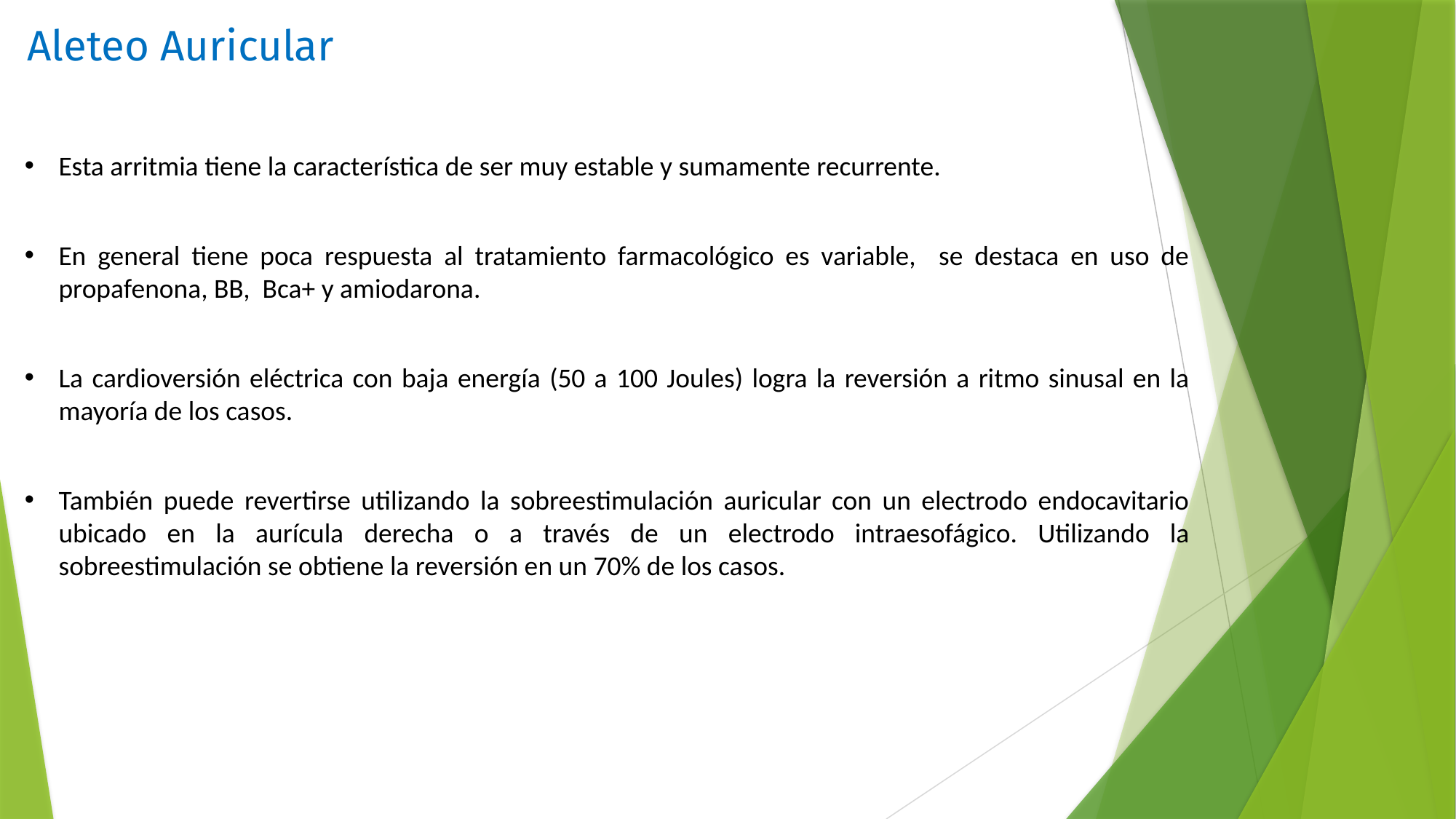

# Aleteo Auricular
Esta arritmia tiene la característica de ser muy estable y sumamente recurrente.

En general tiene poca respuesta al tratamiento farmacológico es variable,  se destaca en uso de propafenona, BB,  Bca+ y amiodarona.

La cardioversión eléctrica con baja energía (50 a 100 Joules) logra la reversión a ritmo sinusal en la mayoría de los casos.

También puede revertirse utilizando la sobreestimulación auricular con un electrodo endocavitario ubicado en la aurícula derecha o a través de un electrodo intraesofágico. Utilizando la sobreestimulación se obtiene la reversión en un 70% de los casos.